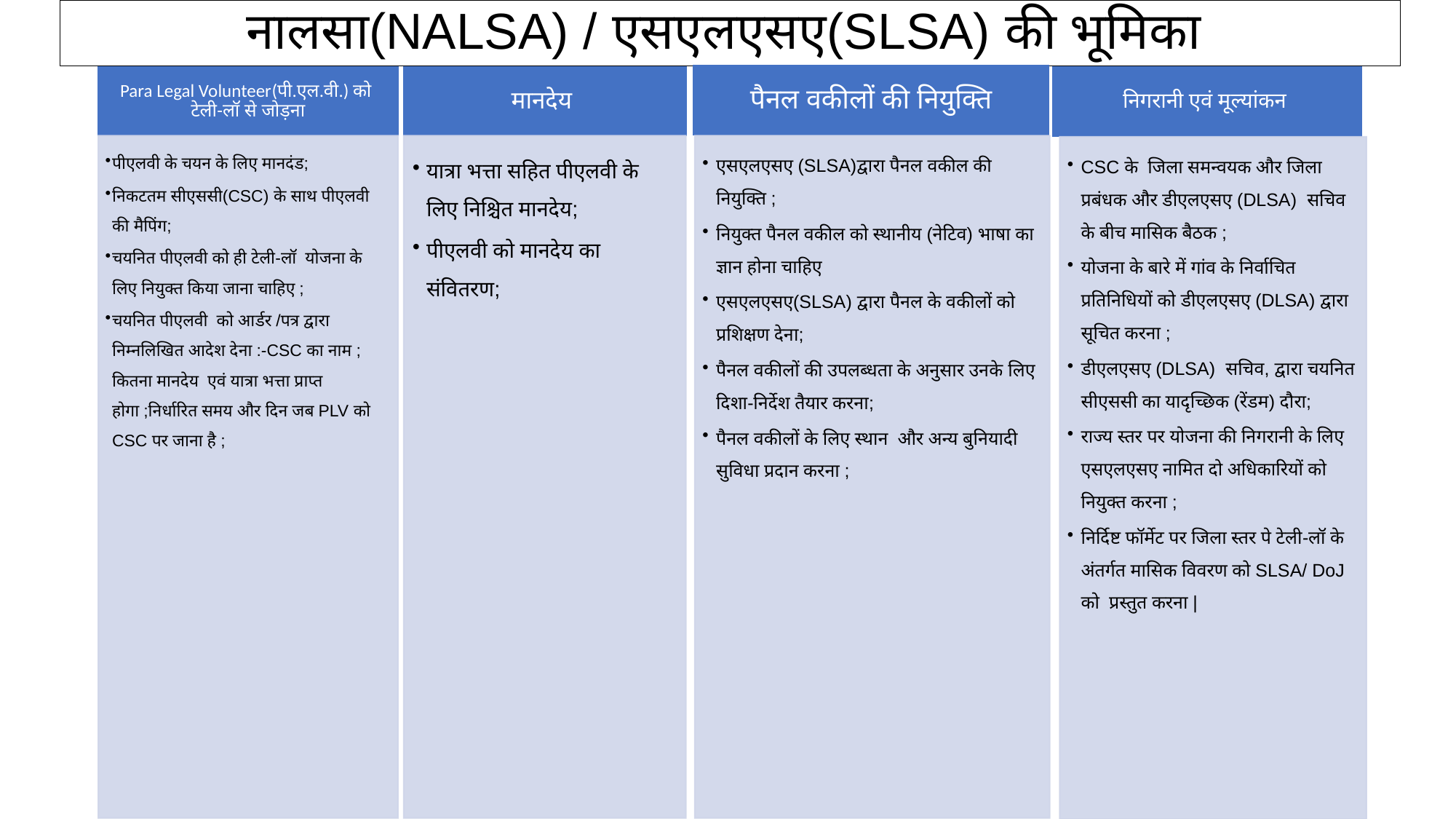

# नालसा(NALSA) / एसएलएसए(SLSA) की भूमिका
Para Legal Volunteer(पी.एल.वी.) को  टेली-लॉ से जोड़ना
पीएलवी के चयन के लिए मानदंड;
निकटतम सीएससी(CSC) के साथ पीएलवी की मैपिंग;
चयनित पीएलवी को ही टेली-लॉ  योजना के लिए नियुक्त किया जाना चाहिए ;
चयनित पीएलवी  को आर्डर /पत्र द्वारा निम्नलिखित आदेश देना :-CSC का नाम ; कितना मानदेय  एवं यात्रा भत्ता प्राप्त होगा ;निर्धारित समय और दिन जब PLV को CSC पर जाना है ;

मानदेय
यात्रा भत्ता सहित पीएलवी के लिए निश्चित मानदेय;
पीएलवी को मानदेय का संवितरण;
पैनल वकीलों की नियुक्ति
एसएलएसए (SLSA)द्वारा पैनल वकील की नियुक्ति ;
नियुक्त पैनल वकील को स्थानीय (नेटिव) भाषा का ज्ञान होना चाहिए
एसएलएसए(SLSA) द्वारा पैनल के वकीलों को प्रशिक्षण देना;
पैनल वकीलों की उपलब्धता के अनुसार उनके लिए दिशा-निर्देश तैयार करना;
पैनल वकीलों के लिए स्थान  और अन्य बुनियादी सुविधा प्रदान करना ;
निगरानी एवं मूल्यांकन
CSC के  जिला समन्वयक और जिला प्रबंधक और डीएलएसए (DLSA)  सचिव के बीच मासिक बैठक ;
योजना के बारे में गांव के निर्वाचित प्रतिनिधियों को डीएलएसए (DLSA) द्वारा  सूचित करना ;
डीएलएसए (DLSA)  सचिव, द्वारा चयनित सीएससी का यादृच्छिक (रेंडम) दौरा;
राज्य स्तर पर योजना की निगरानी के लिए एसएलएसए नामित दो अधिकारियों को नियुक्त करना ;
निर्दिष्ट फॉर्मेट पर जिला स्तर पे टेली-लॉ के अंतर्गत मासिक विवरण को SLSA/ DoJ  को  प्रस्तुत करना |